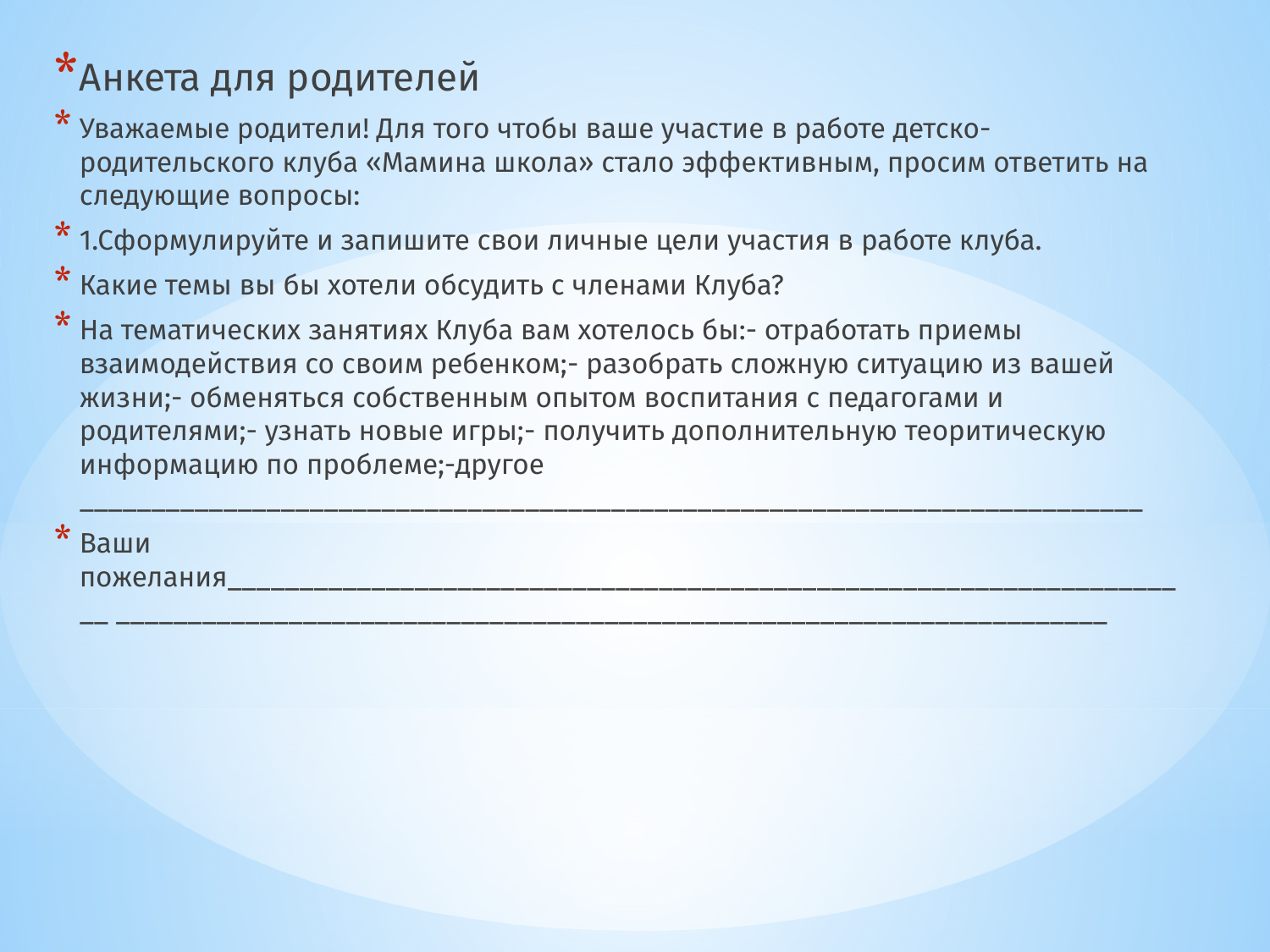

Анкета для родителей
Уважаемые родители! Для того чтобы ваше участие в работе детско-родительского клуба «Мамина школа» стало эффективным, просим ответить на следующие вопросы:
1.Сформулируйте и запишите свои личные цели участия в работе клуба.
Какие темы вы бы хотели обсудить с членами Клуба?
На тематических занятиях Клуба вам хотелось бы:- отработать приемы взаимодействия со своим ребенком;- разобрать сложную ситуацию из вашей жизни;- обменяться собственным опытом воспитания с педагогами и родителями;- узнать новые игры;- получить дополнительную теоритическую информацию по проблеме;-другое __________________________________________________________________________
Ваши пожелания____________________________________________________________________ _____________________________________________________________________